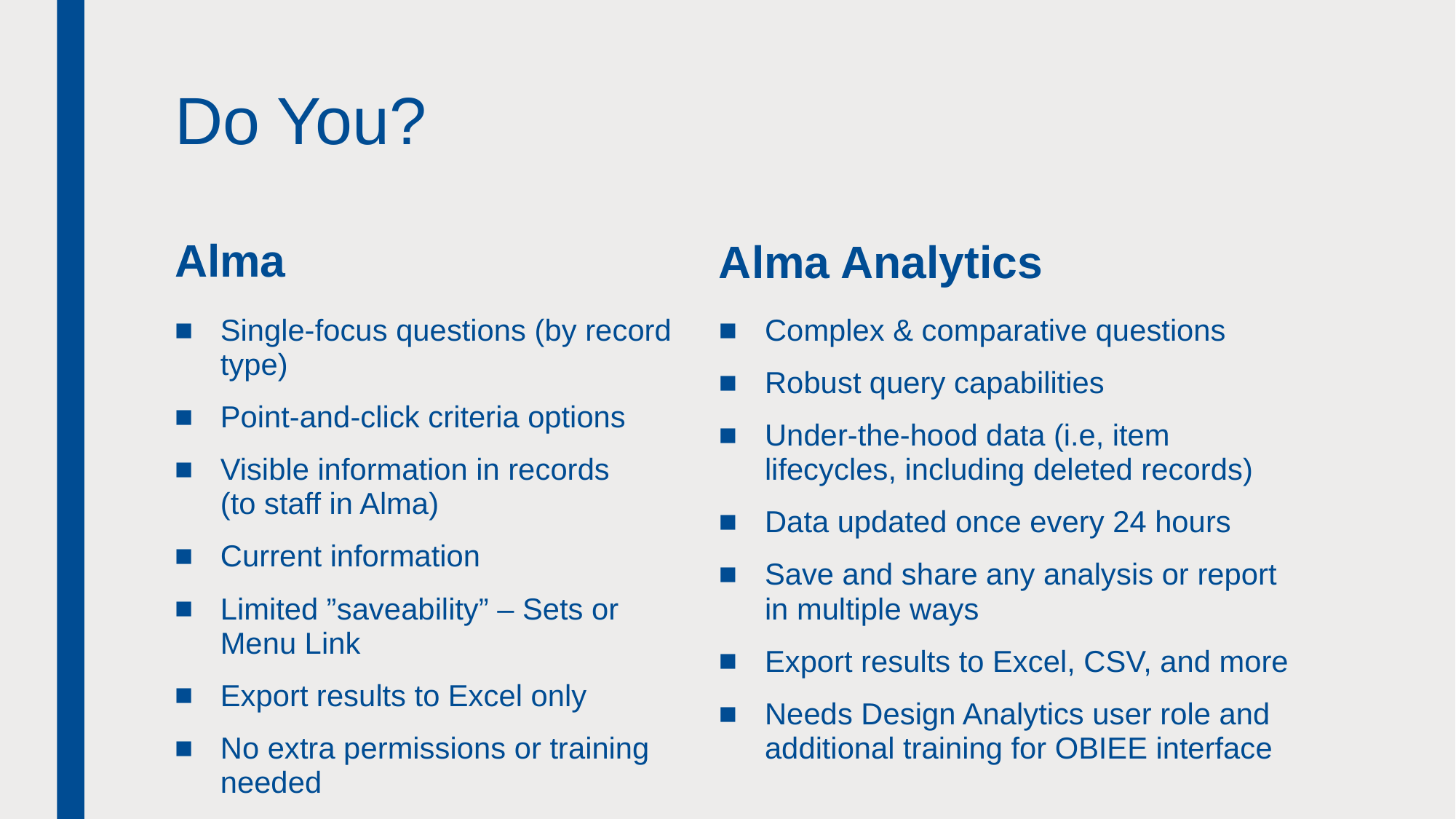

# Do You?
Alma
Alma Analytics
Single-focus questions (by record type)
Point-and-click criteria options
Visible information in records
(to staff in Alma)
Current information
Limited ”saveability” – Sets or Menu Link
Export results to Excel only
No extra permissions or training needed
Complex & comparative questions
Robust query capabilities
Under-the-hood data (i.e, item lifecycles, including deleted records)
Data updated once every 24 hours
Save and share any analysis or report in multiple ways
Export results to Excel, CSV, and more
Needs Design Analytics user role and additional training for OBIEE interface